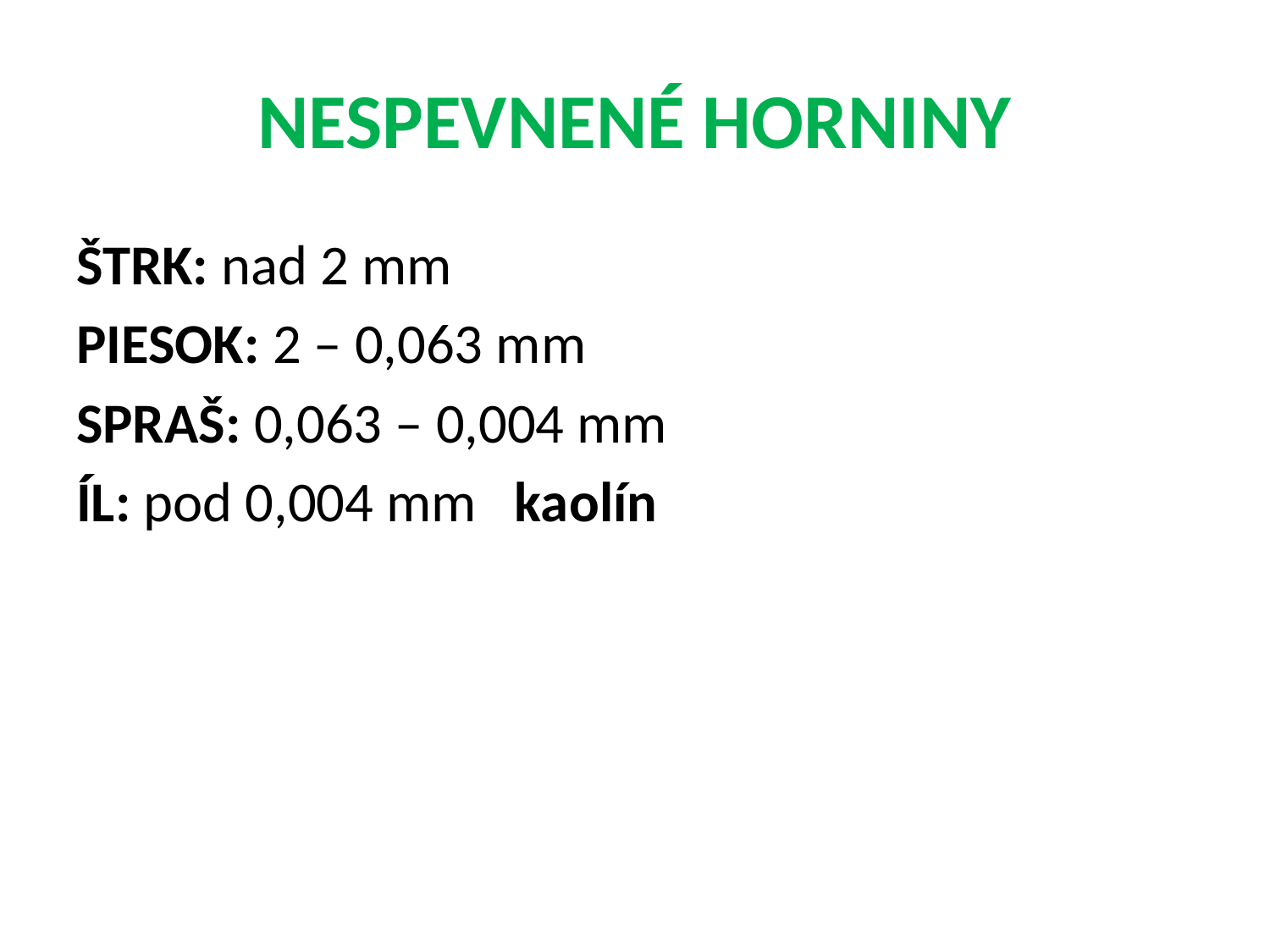

# NESPEVNENÉ HORNINY
ŠTRK: nad 2 mm
PIESOK: 2 – 0,063 mm
SPRAŠ: 0,063 – 0,004 mm
ÍL: pod 0,004 mm   kaolín